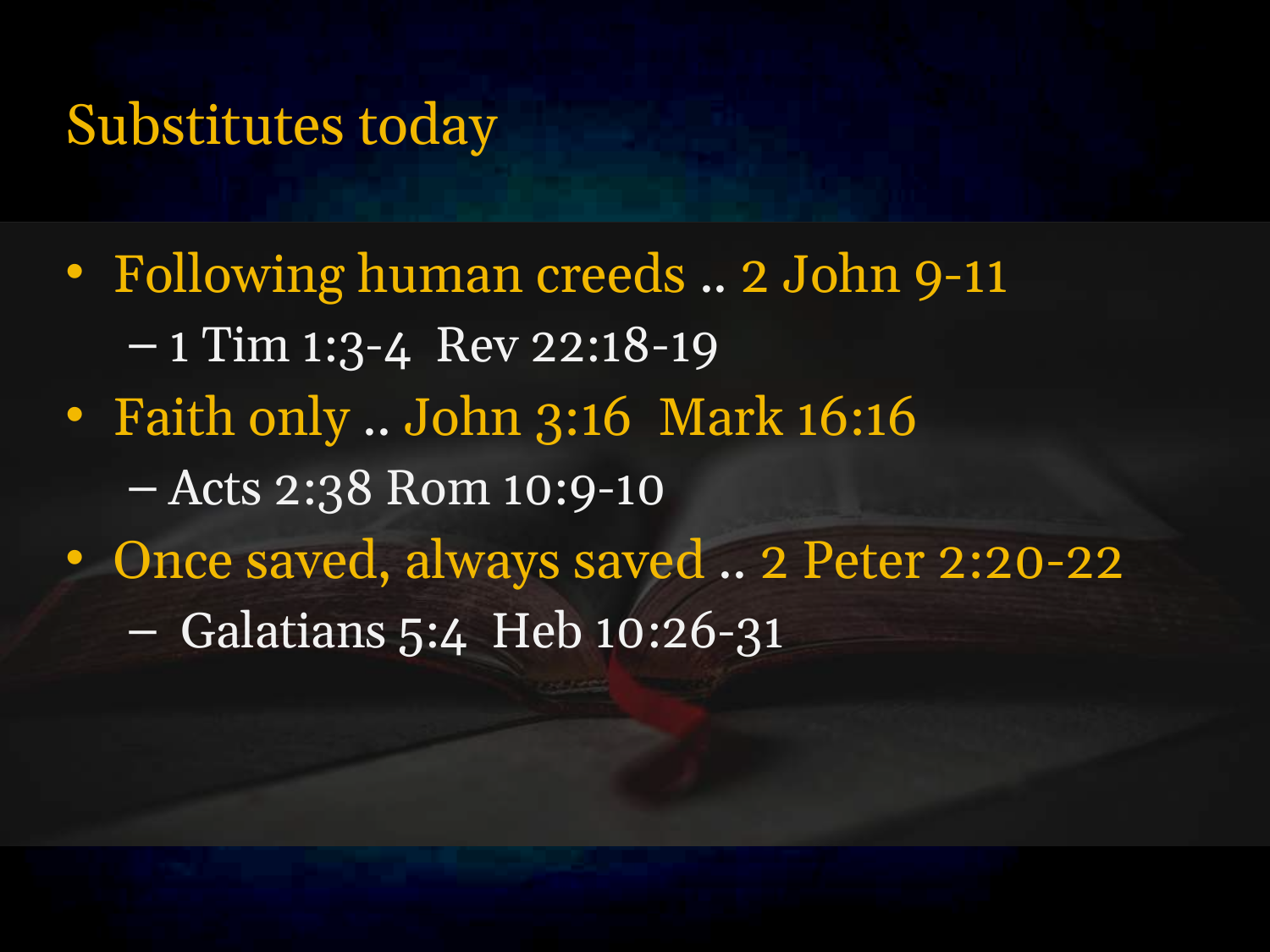

# Substitutes today
Following human creeds .. 2 John 9-11
1 Tim 1:3-4  Rev 22:18-19
Faith only .. John 3:16  Mark 16:16
Acts 2:38 Rom 10:9-10
Once saved, always saved .. 2 Peter 2:20-22
 Galatians 5:4  Heb 10:26-31